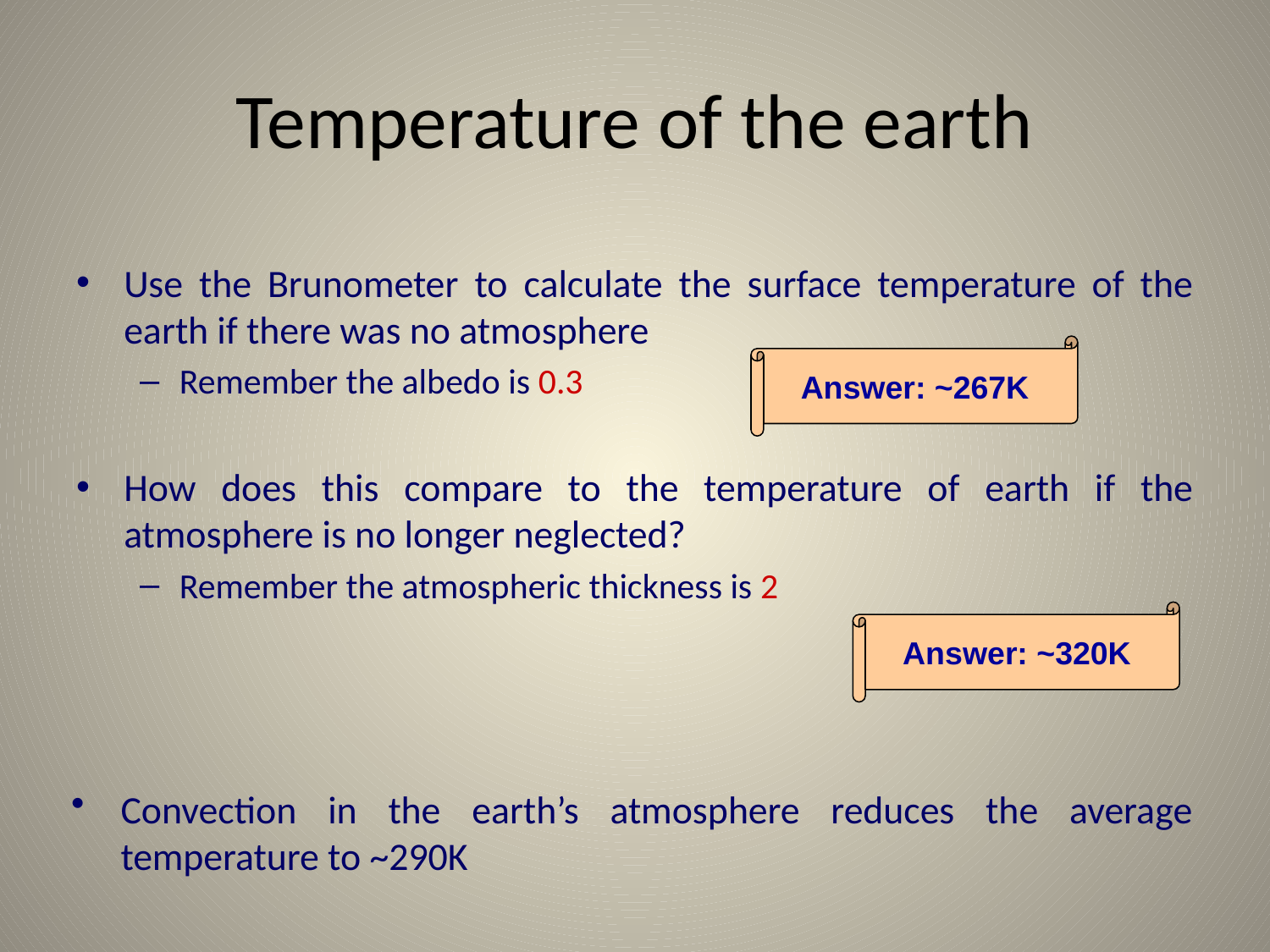

# Temperature of the earth
Use the Brunometer to calculate the surface temperature of the earth if there was no atmosphere
Remember the albedo is 0.3

How does this compare to the temperature of earth if the atmosphere is no longer neglected?
Remember the atmospheric thickness is 2

Answer: ~267K

Answer: ~320K
Convection in the earth’s atmosphere reduces the average temperature to ~290K